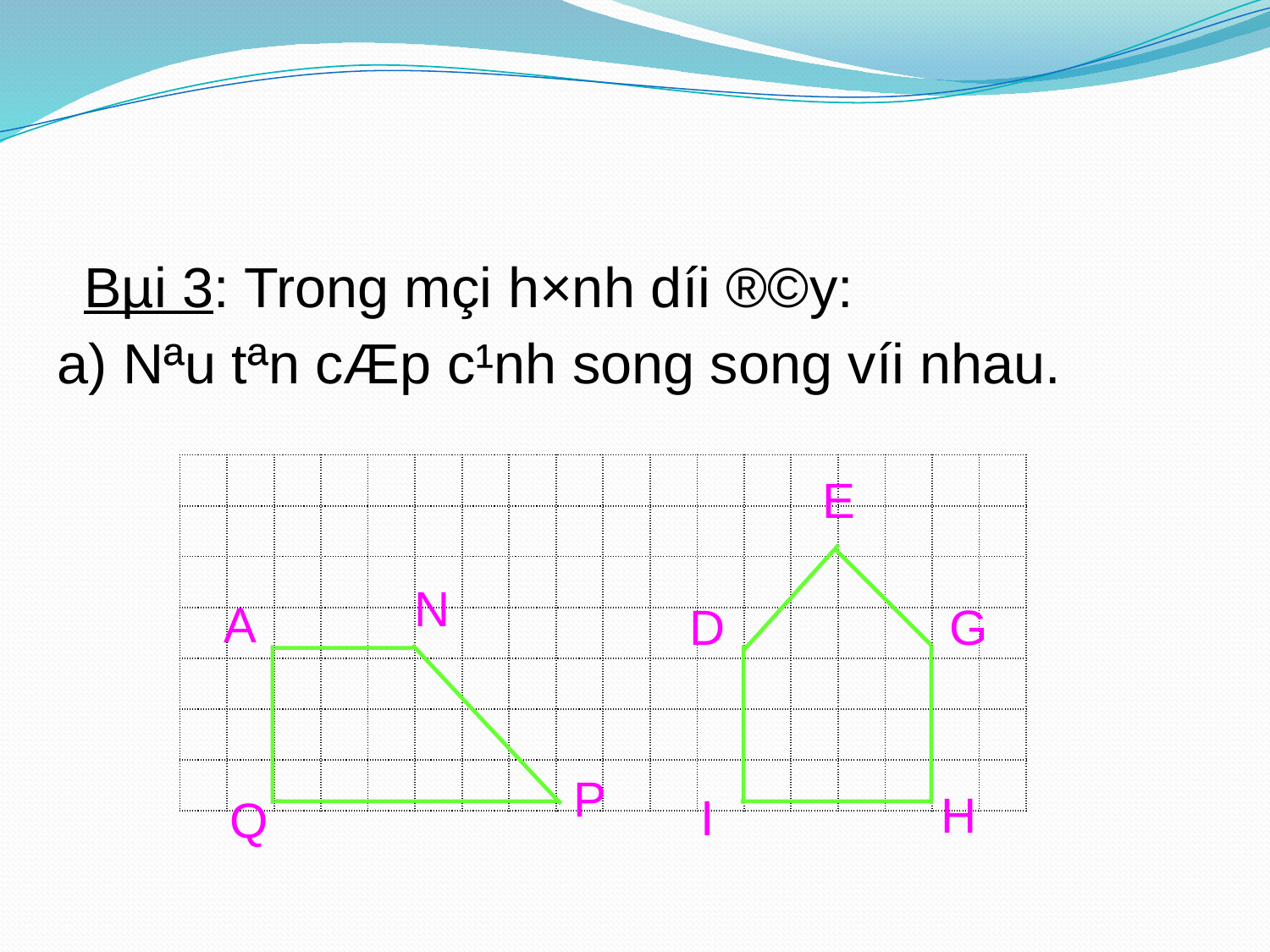

Bµi 3: Trong mçi h×nh d­íi ®©y:
a) Nªu tªn cÆp c¹nh song song víi nhau.
|  |  |  |  |  |  |  |  |  |  |  |  |  |  |  |  |  |  |
| --- | --- | --- | --- | --- | --- | --- | --- | --- | --- | --- | --- | --- | --- | --- | --- | --- | --- |
|  |  |  |  |  |  |  |  |  |  |  |  |  |  |  |  |  |  |
|  |  |  |  |  |  |  |  |  |  |  |  |  |  |  |  |  |  |
|  |  |  |  |  |  |  |  |  |  |  |  |  |  |  |  |  |  |
|  |  |  |  |  |  |  |  |  |  |  |  |  |  |  |  |  |  |
|  |  |  |  |  |  |  |  |  |  |  |  |  |  |  |  |  |  |
|  |  |  |  |  |  |  |  |  |  |  |  |  |  |  |  |  |  |
E

N
A
D
G

P
H
I
Q